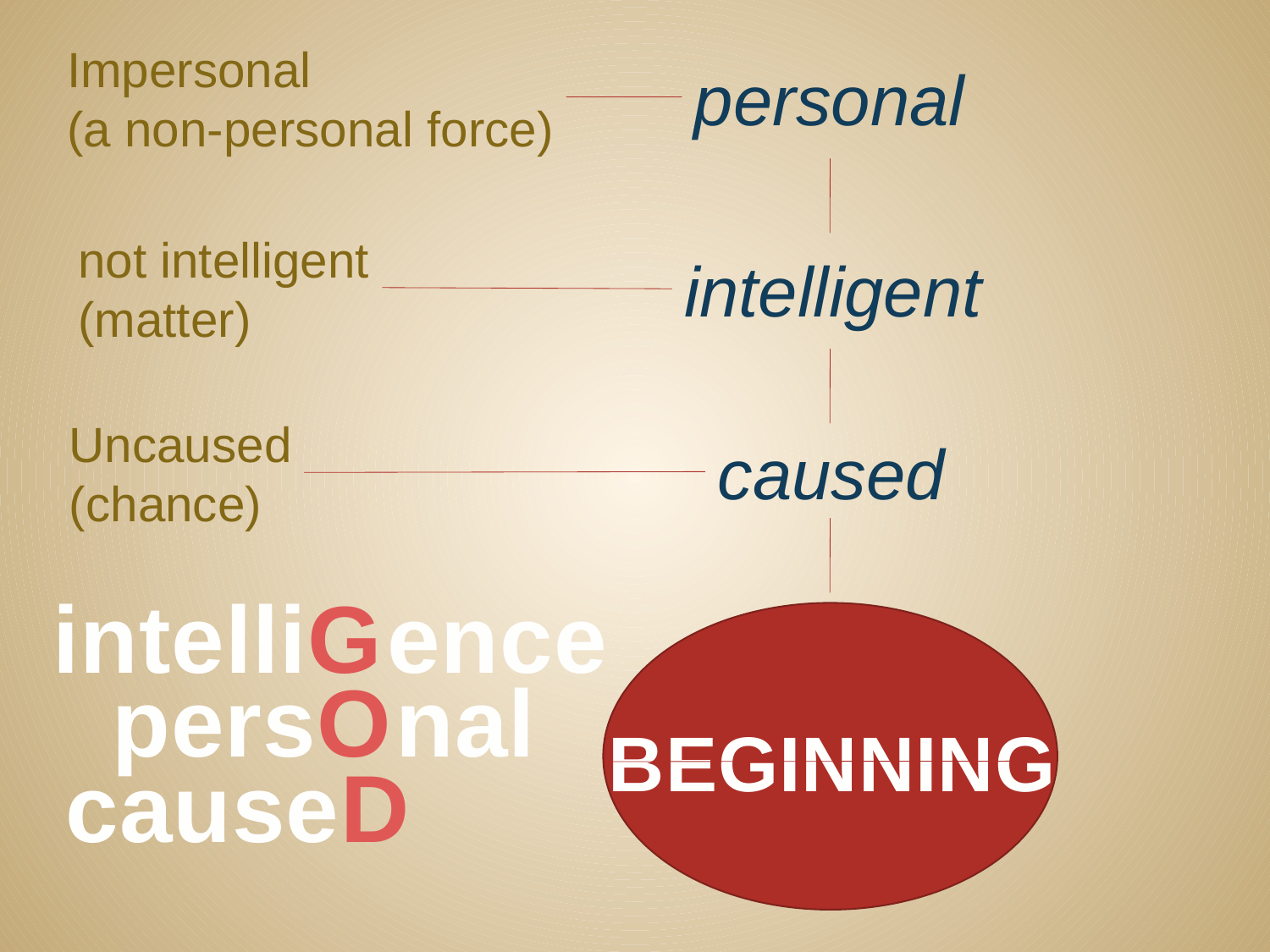

Impersonal
(a non-personal force)
personal
not intelligent
(matter)
intelligent
Uncaused
(chance)
caused
intelliGence

persOnal
BEGINNING
causeD